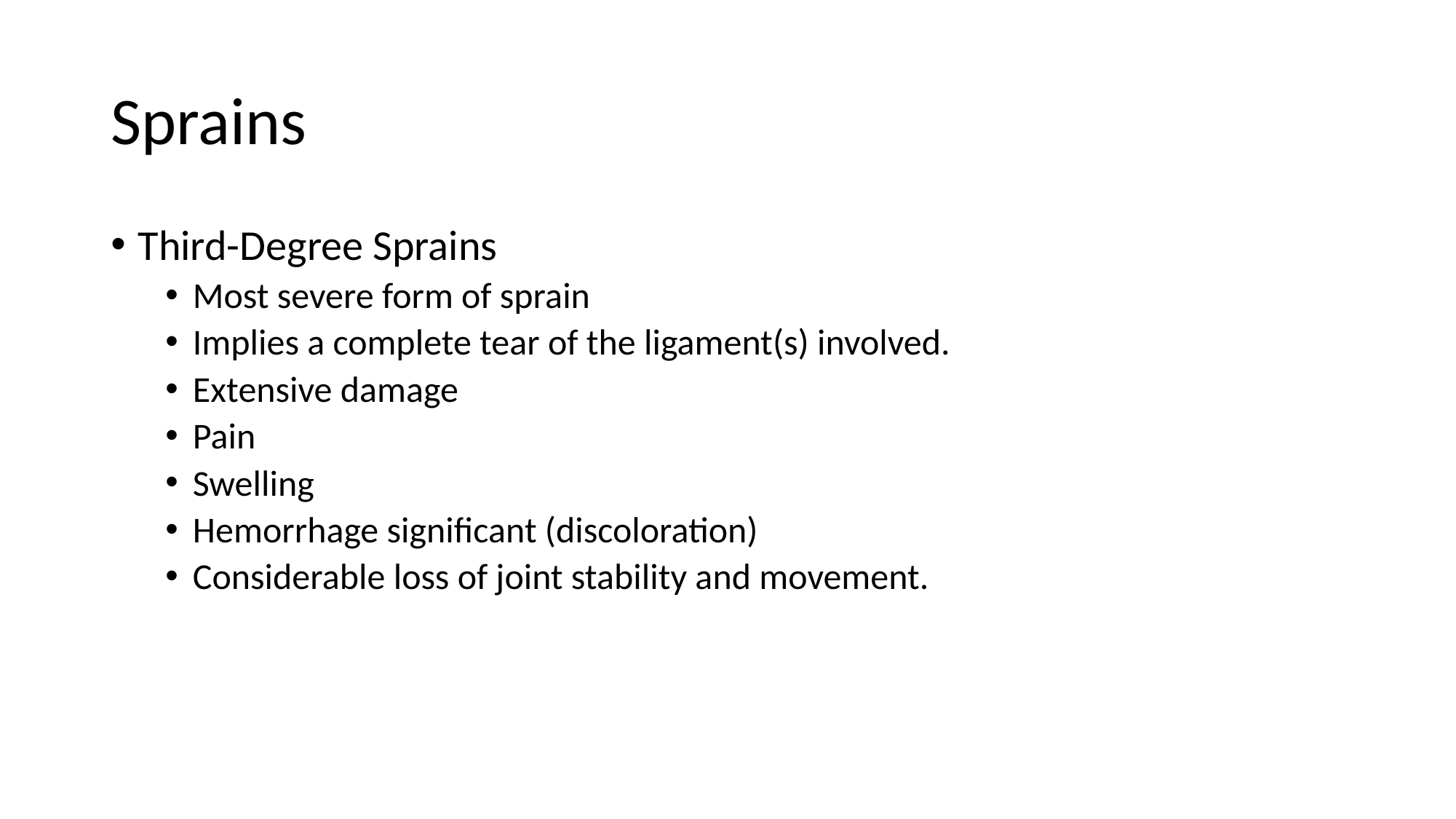

# Sprains
Third-Degree Sprains
Most severe form of sprain
Implies a complete tear of the ligament(s) involved.
Extensive damage
Pain
Swelling
Hemorrhage significant (discoloration)
Considerable loss of joint stability and movement.